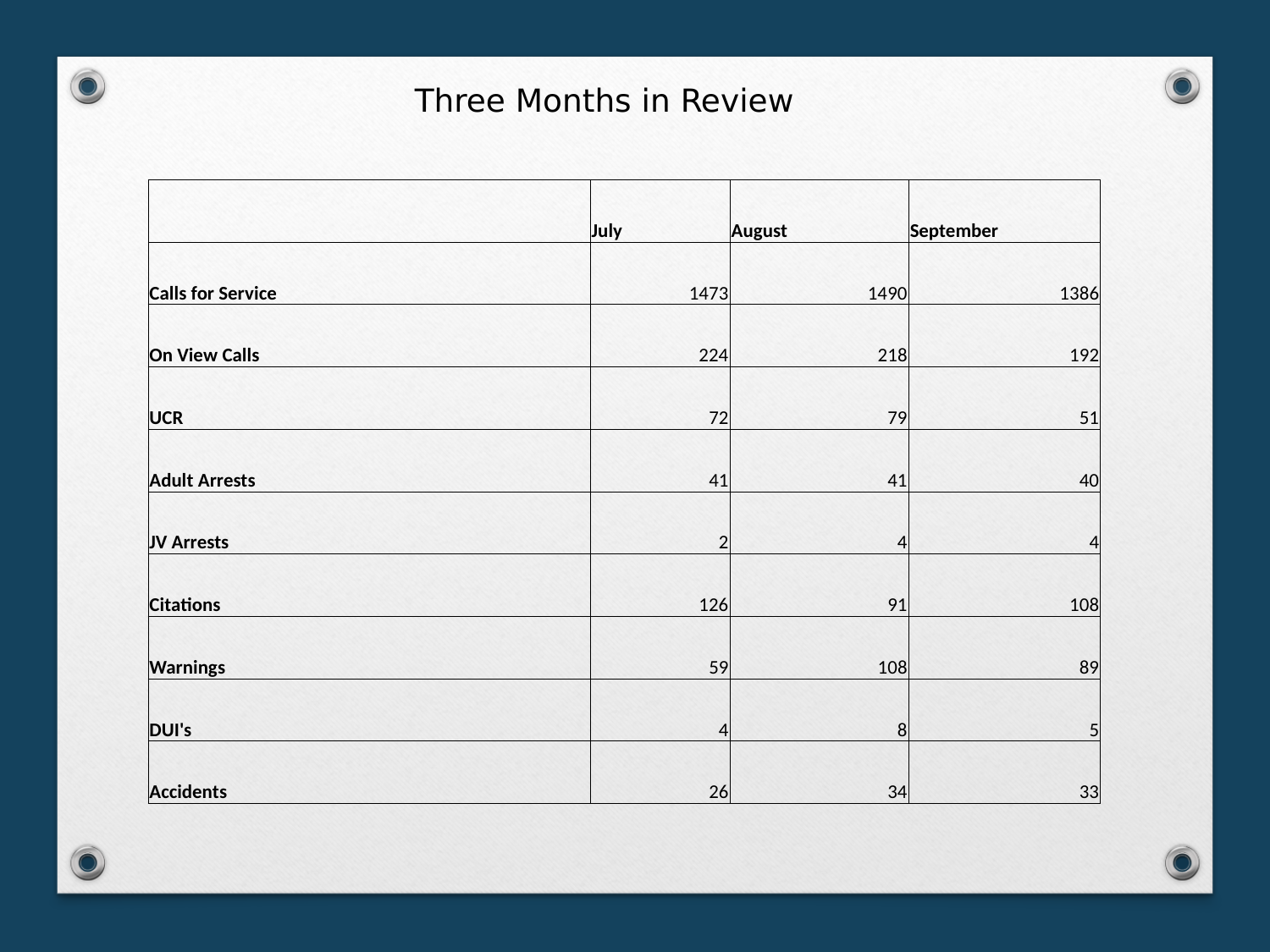

Three Months in Review
|  | July | August | September |
| --- | --- | --- | --- |
| Calls for Service | 1473 | 1490 | 1386 |
| On View Calls | 224 | 218 | 192 |
| UCR | 72 | 79 | 51 |
| Adult Arrests | 41 | 41 | 40 |
| JV Arrests | 2 | 4 | 4 |
| Citations | 126 | 91 | 108 |
| Warnings | 59 | 108 | 89 |
| DUI's | 4 | 8 | 5 |
| Accidents | 26 | 34 | 33 |